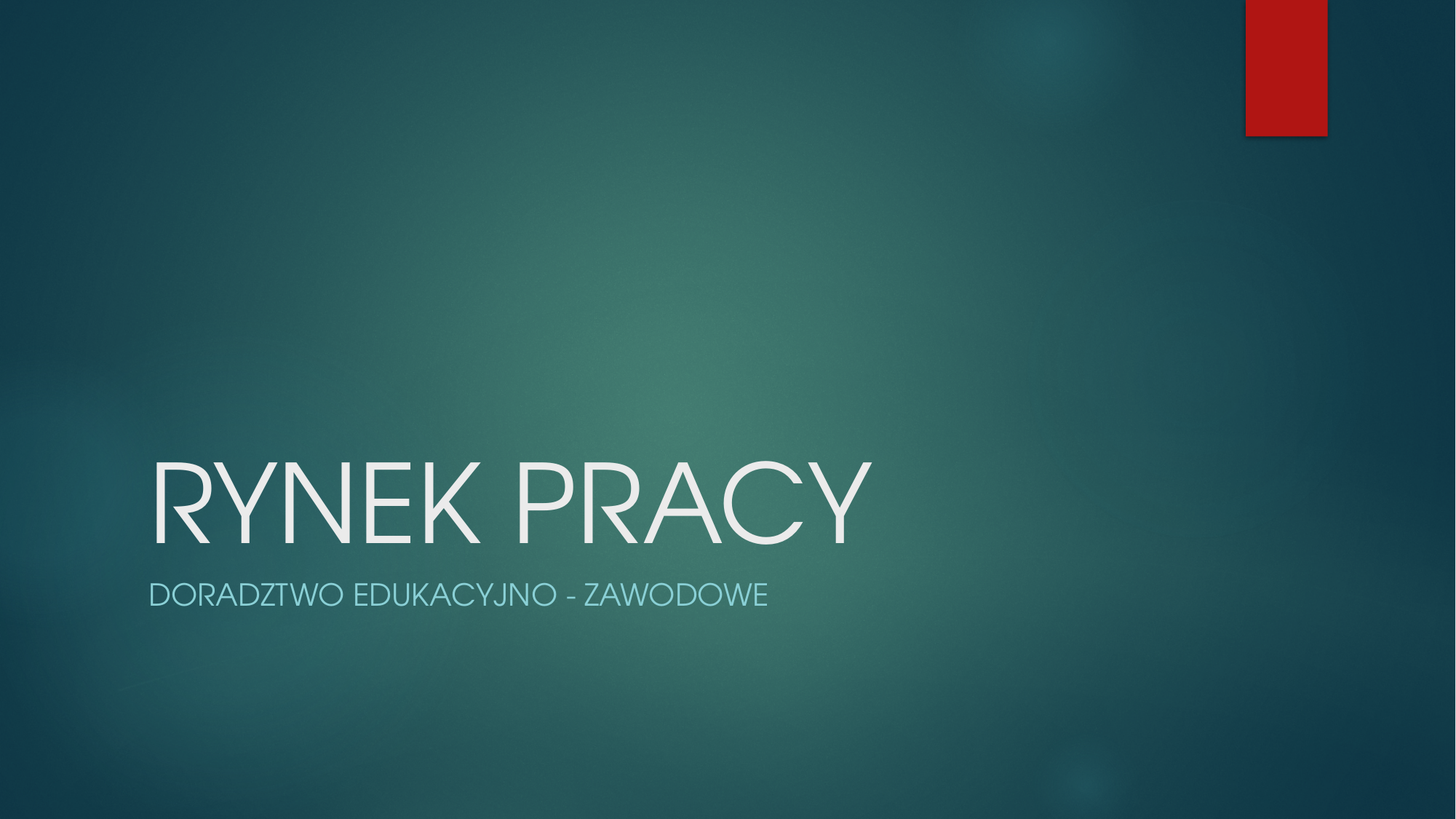

# RYNEK PRACY
Doradztwo edukacyjno - zawodowe